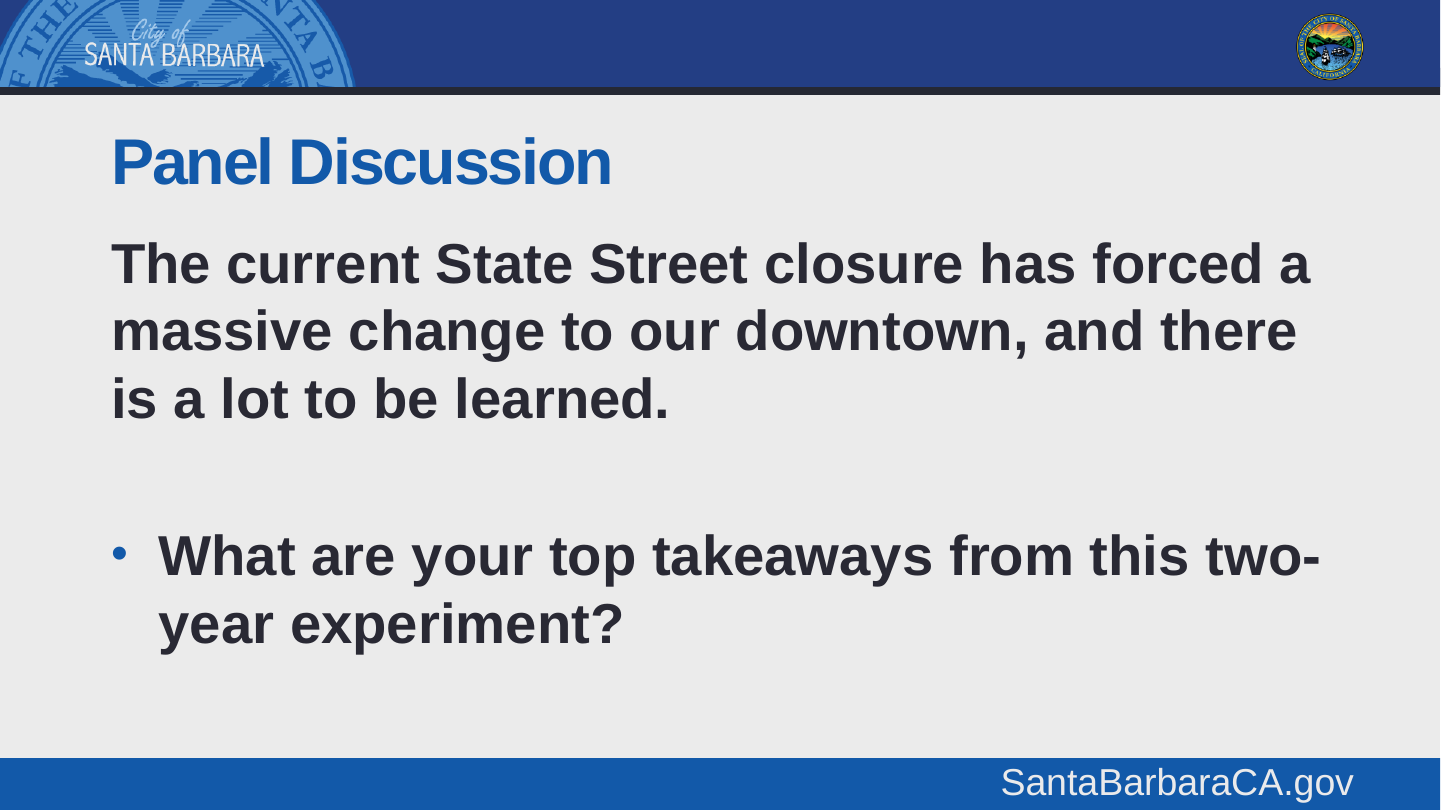

# Panel Discussion
The current State Street closure has forced a massive change to our downtown, and there is a lot to be learned.

What are your top takeaways from this two-year experiment?